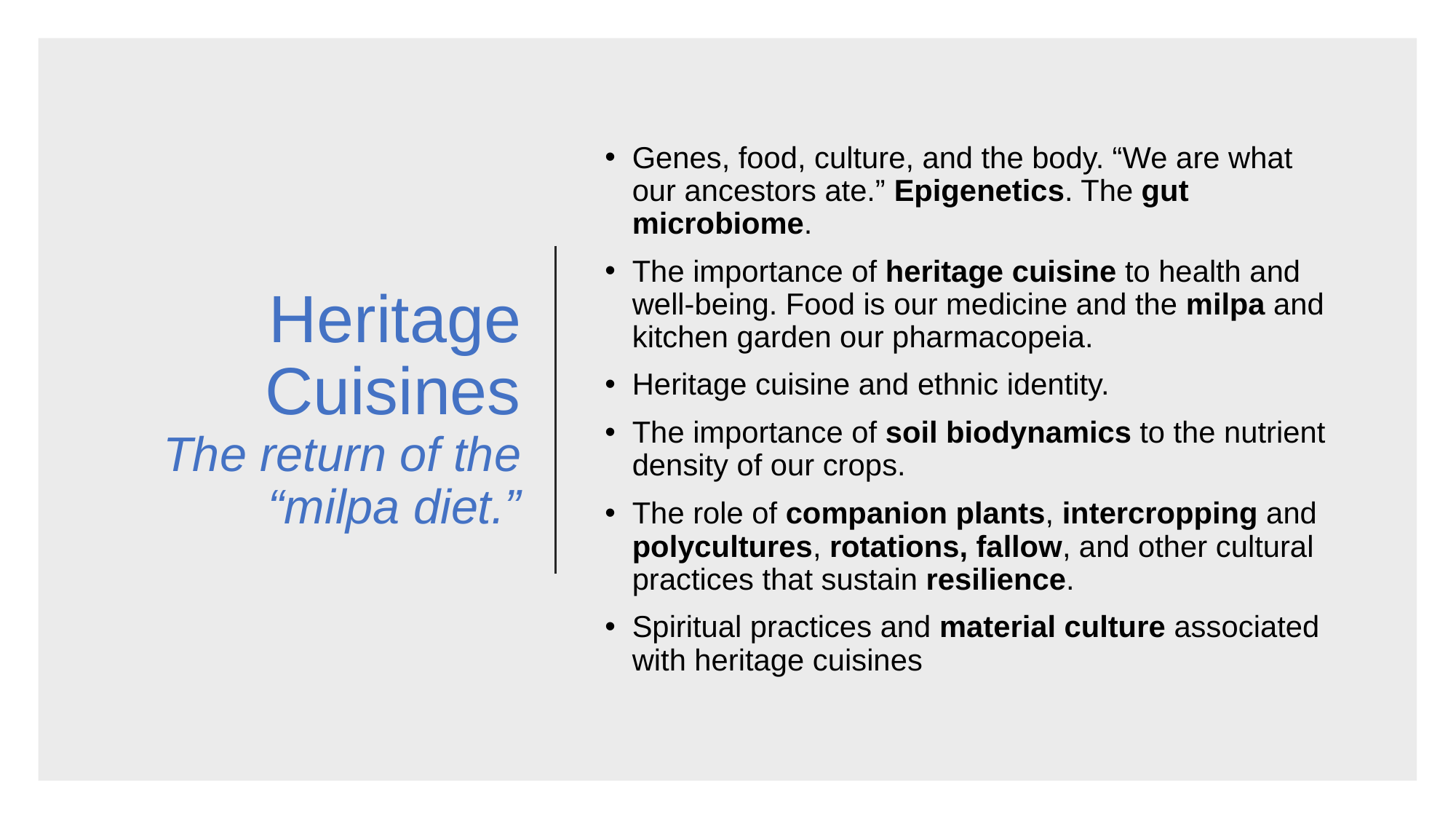

# Heritage Cuisines The return of the “milpa diet.”
Genes, food, culture, and the body. “We are what our ancestors ate.” Epigenetics. The gut microbiome.
The importance of heritage cuisine to health and well-being. Food is our medicine and the milpa and kitchen garden our pharmacopeia.
Heritage cuisine and ethnic identity.
The importance of soil biodynamics to the nutrient density of our crops.
The role of companion plants, intercropping and polycultures, rotations, fallow, and other cultural practices that sustain resilience.
Spiritual practices and material culture associated with heritage cuisines